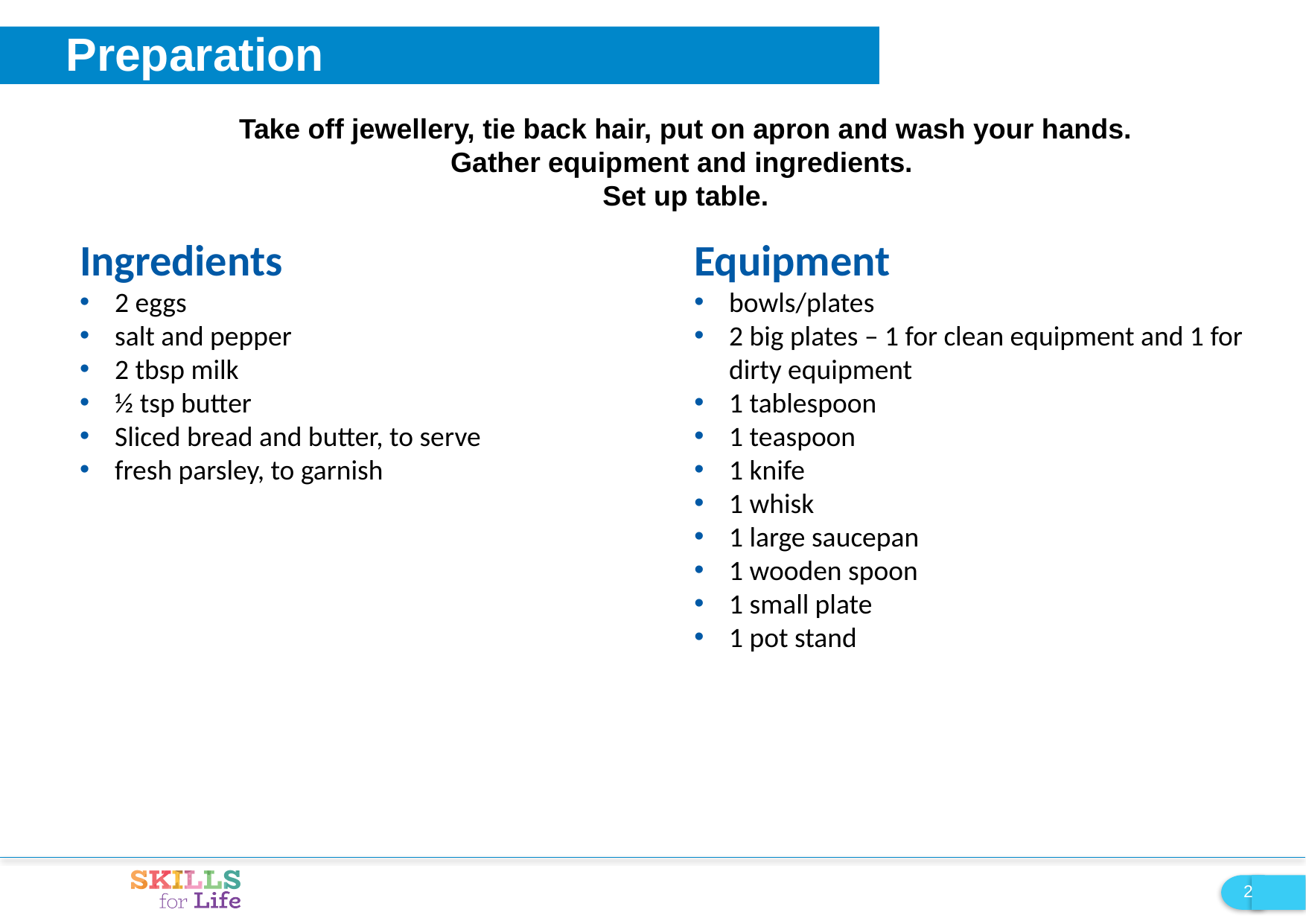

Preparation
Take off jewellery, tie back hair, put on apron and wash your hands.
Gather equipment and ingredients.
Set up table.
Ingredients
2 eggs
salt and pepper
2 tbsp milk
½ tsp butter
Sliced bread and butter, to serve
fresh parsley, to garnish
Equipment
bowls/plates
2 big plates – 1 for clean equipment and 1 for dirty equipment
1 tablespoon
1 teaspoon
1 knife
1 whisk
1 large saucepan
1 wooden spoon
1 small plate
1 pot stand